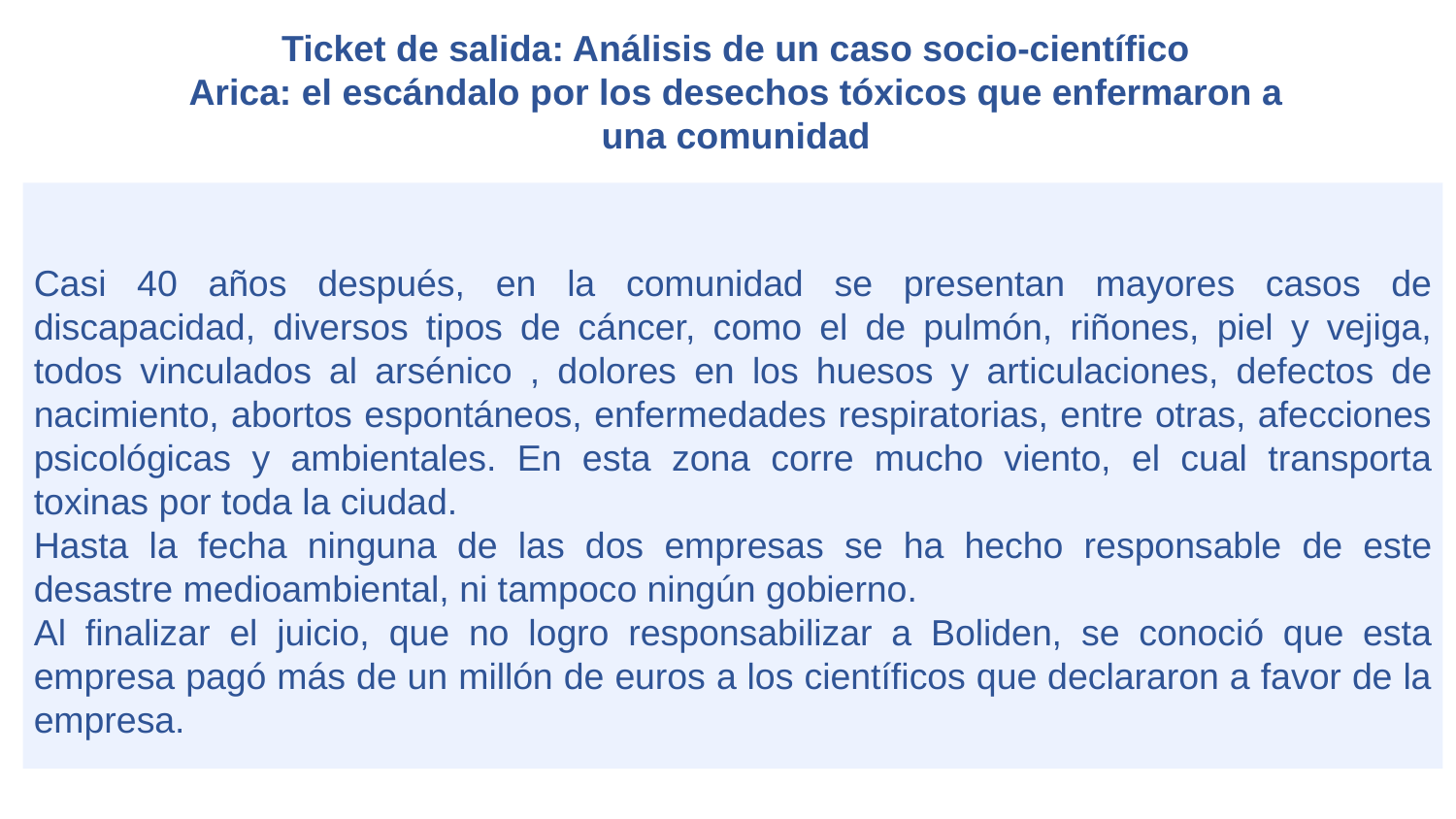

Ticket de salida: Análisis de un caso socio-científico
Arica: el escándalo por los desechos tóxicos que enfermaron a una comunidad

Casi 40 años después, en la comunidad se presentan mayores casos de discapacidad, diversos tipos de cáncer, como el de pulmón, riñones, piel y vejiga, todos vinculados al arsénico , dolores en los huesos y articulaciones, defectos de nacimiento, abortos espontáneos, enfermedades respiratorias, entre otras, afecciones psicológicas y ambientales. En esta zona corre mucho viento, el cual transporta toxinas por toda la ciudad.
Hasta la fecha ninguna de las dos empresas se ha hecho responsable de este desastre medioambiental, ni tampoco ningún gobierno.
Al finalizar el juicio, que no logro responsabilizar a Boliden, se conoció que esta empresa pagó más de un millón de euros a los científicos que declararon a favor de la empresa.